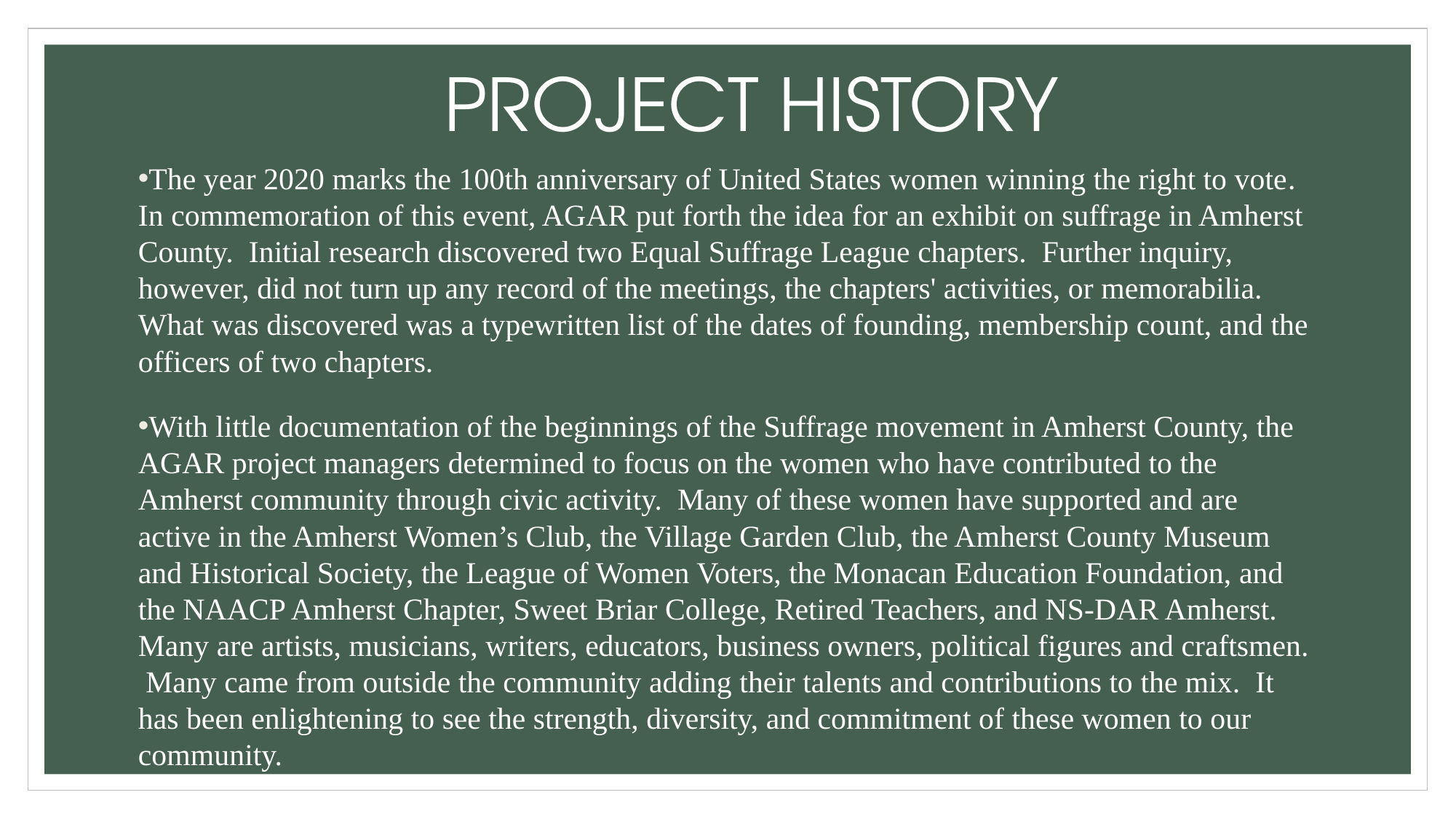

# PROJECT HISTORY
The year 2020 marks the 100th anniversary of United States women winning the right to vote.  In commemoration of this event, AGAR put forth the idea for an exhibit on suffrage in Amherst County.  Initial research discovered two Equal Suffrage League chapters.  Further inquiry, however, did not turn up any record of the meetings, the chapters' activities, or memorabilia.  What was discovered was a typewritten list of the dates of founding, membership count, and the officers of two chapters.

With little documentation of the beginnings of the Suffrage movement in Amherst County, the AGAR project managers determined to focus on the women who have contributed to the Amherst community through civic activity.  Many of these women have supported and are active in the Amherst Women’s Club, the Village Garden Club, the Amherst County Museum and Historical Society, the League of Women Voters, the Monacan Education Foundation, and the NAACP Amherst Chapter, Sweet Briar College, Retired Teachers, and NS-DAR Amherst.  Many are artists, musicians, writers, educators, business owners, political figures and craftsmen.  Many came from outside the community adding their talents and contributions to the mix.  It has been enlightening to see the strength, diversity, and commitment of these women to our community.